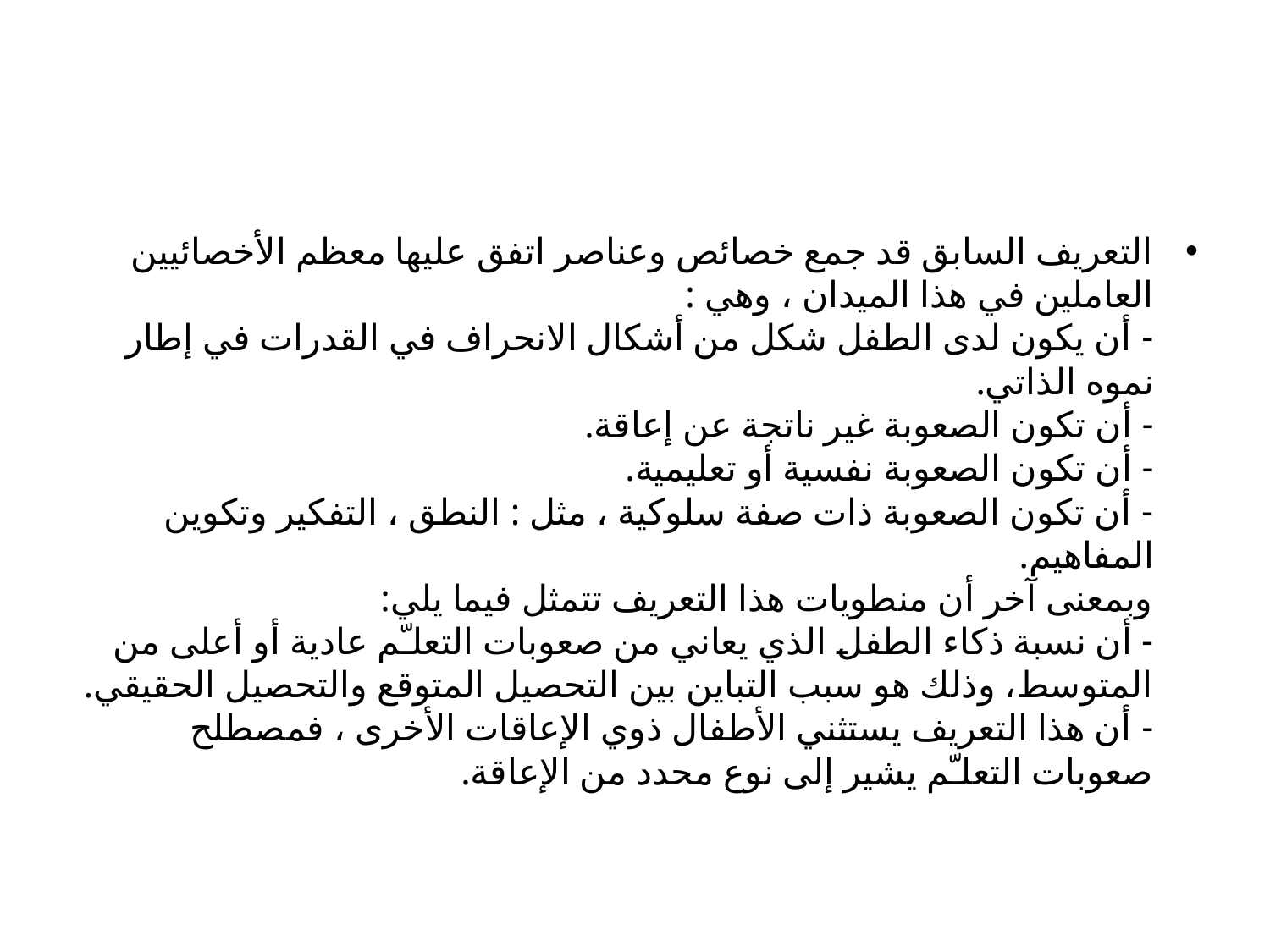

#
التعريف السابق قد جمع خصائص وعناصر اتفق عليها معظم الأخصائيين العاملين في هذا الميدان ، وهي :
- أن يكون لدى الطفل شكل من أشكال الانحراف في القدرات في إطار نموه الذاتي.
- أن تكون الصعوبة غير ناتجة عن إعاقة.
- أن تكون الصعوبة نفسية أو تعليمية.
- أن تكون الصعوبة ذات صفة سلوكية ، مثل : النطق ، التفكير وتكوين المفاهيم.
وبمعنى آخر أن منطويات هذا التعريف تتمثل فيما يلي:
- أن نسبة ذكاء الطفل الذي يعاني من صعوبات التعلـّم عادية أو أعلى من المتوسط، وذلك هو سبب التباين بين التحصيل المتوقع والتحصيل الحقيقي.
- أن هذا التعريف يستثني الأطفال ذوي الإعاقات الأخرى ، فمصطلح صعوبات التعلـّم يشير إلى نوع محدد من الإعاقة.